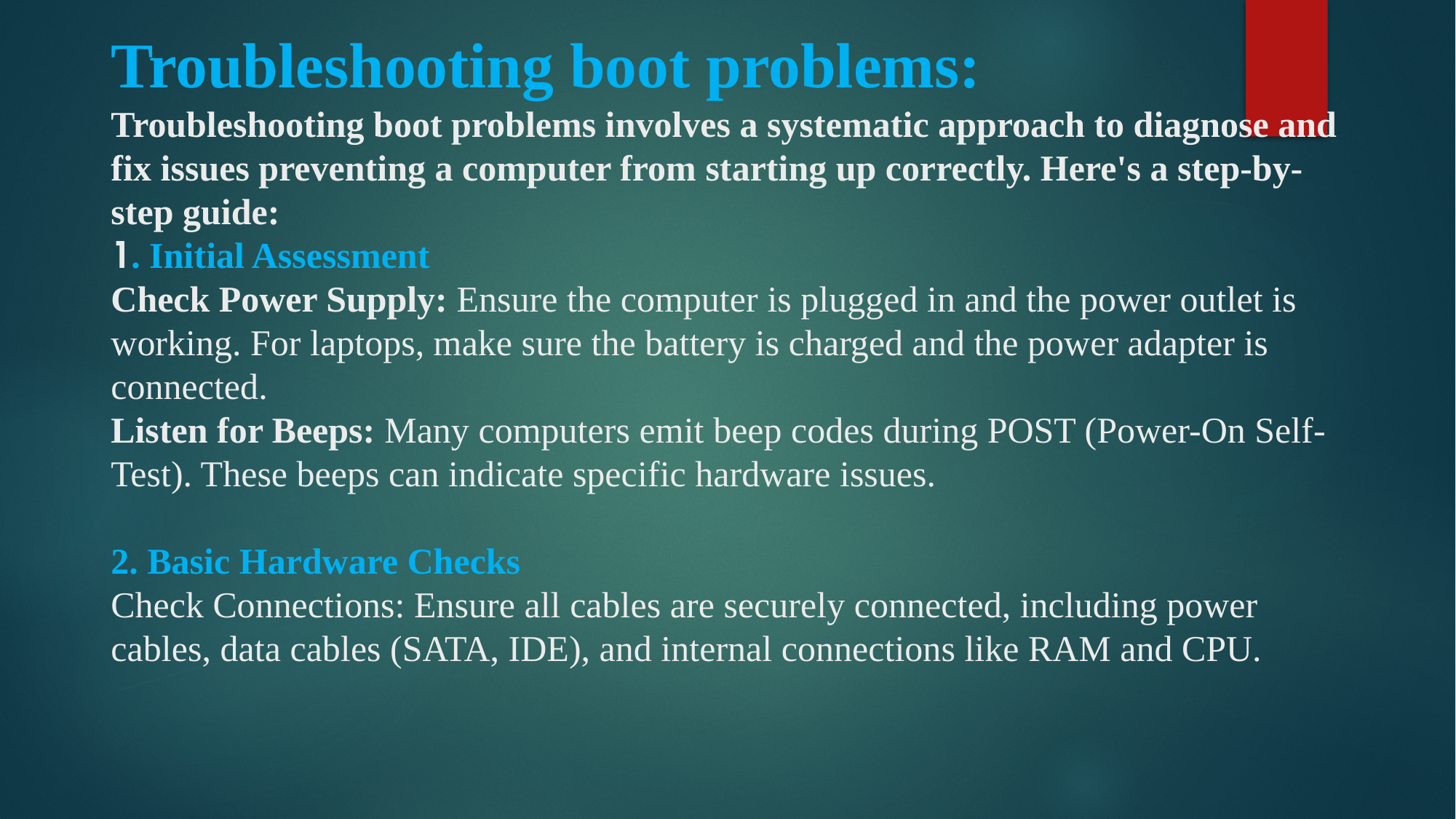

# Troubleshooting boot problems: Troubleshooting boot problems involves a systematic approach to diagnose and fix issues preventing a computer from starting up correctly. Here's a step-by-step guide: 1. Initial Assessment Check Power Supply: Ensure the computer is plugged in and the power outlet is working. For laptops, make sure the battery is charged and the power adapter is connected. Listen for Beeps: Many computers emit beep codes during POST (Power-On Self-Test). These beeps can indicate specific hardware issues. 2. Basic Hardware Checks Check Connections: Ensure all cables are securely connected, including power cables, data cables (SATA, IDE), and internal connections like RAM and CPU.